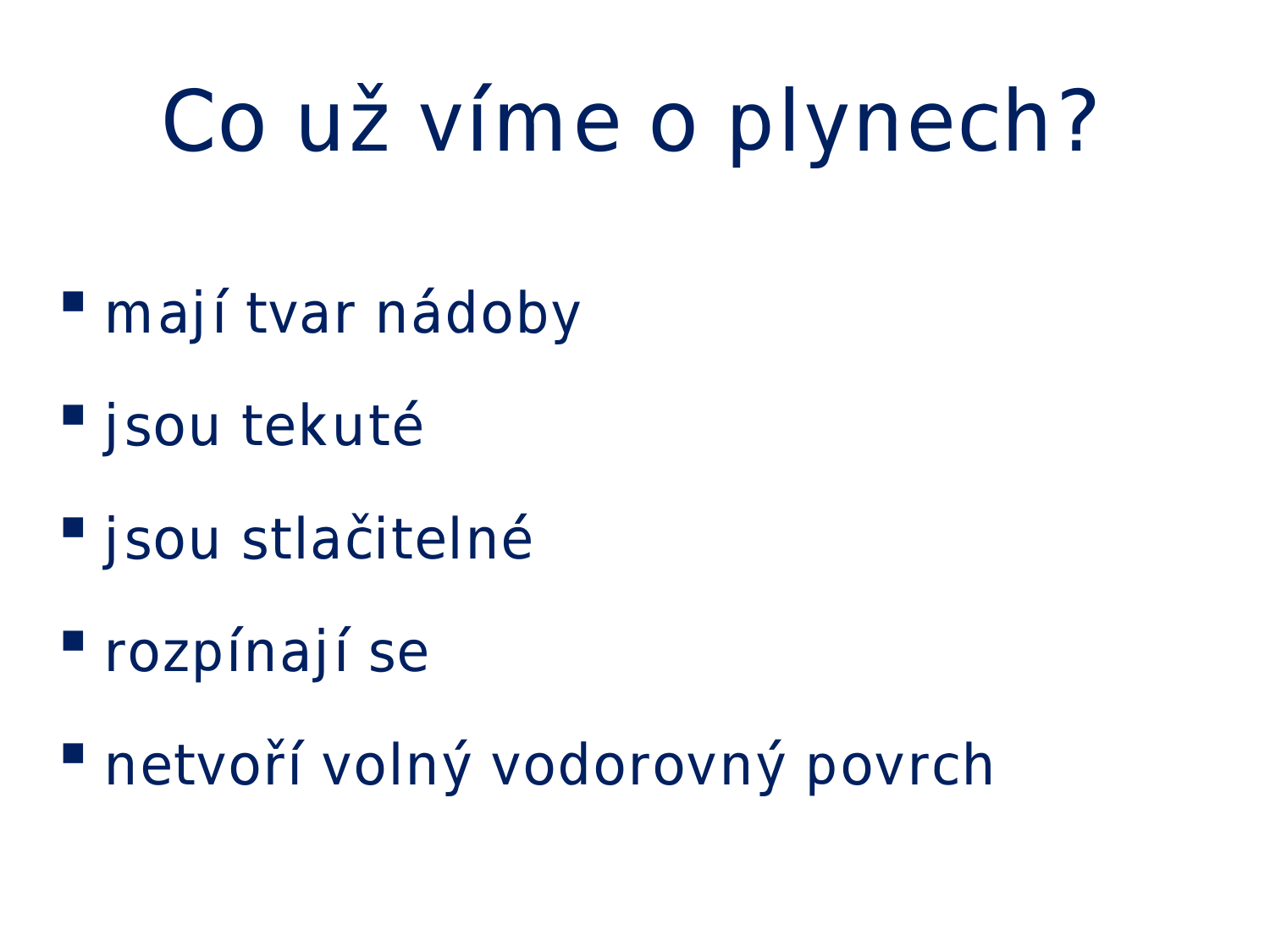

# Co už víme o plynech?
mají tvar nádoby
jsou tekuté
jsou stlačitelné
rozpínají se
netvoří volný vodorovný povrch